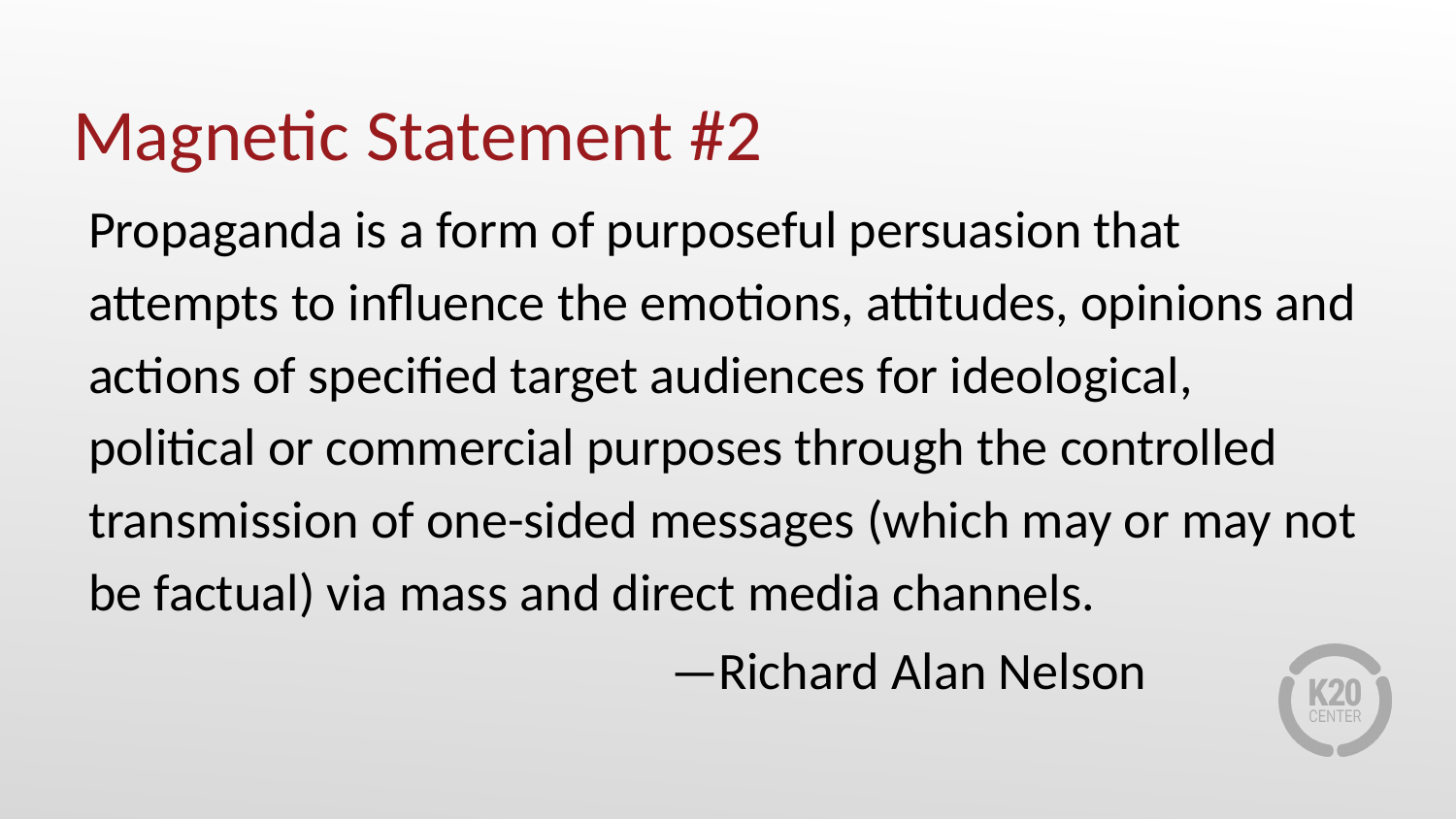

# Magnetic Statement #2
Propaganda is a form of purposeful persuasion that attempts to influence the emotions, attitudes, opinions and actions of specified target audiences for ideological, political or commercial purposes through the controlled transmission of one-sided messages (which may or may not be factual) via mass and direct media channels.
				—Richard Alan Nelson